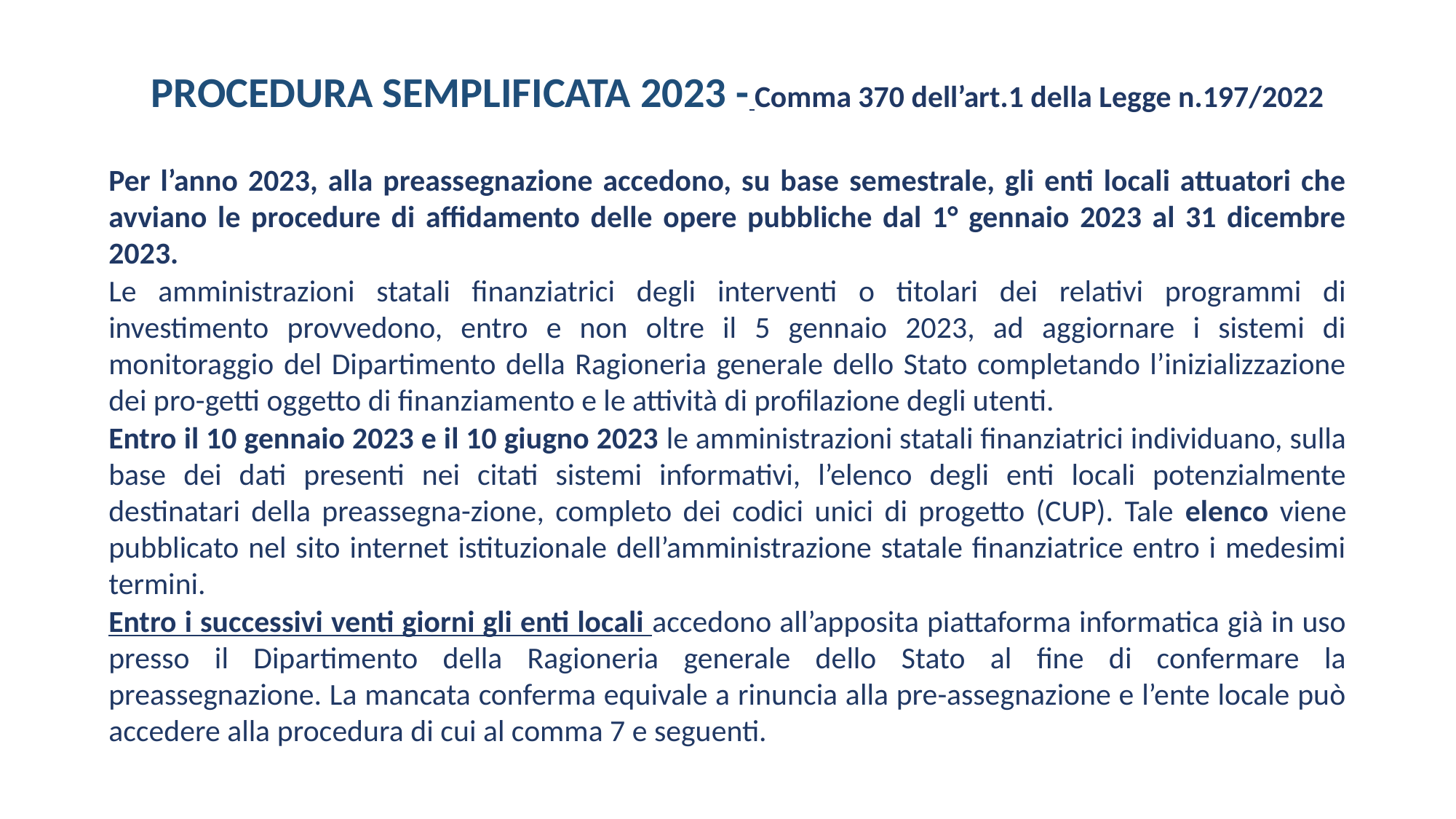

# PROCEDURA SEMPLIFICATA 2023 - Comma 370 dell’art.1 della Legge n.197/2022
Per l’anno 2023, alla preassegnazione accedono, su base semestrale, gli enti locali attuatori che avviano le procedure di affidamento delle opere pubbliche dal 1° gennaio 2023 al 31 dicembre 2023.
Le amministrazioni statali finanziatrici degli interventi o titolari dei relativi programmi di investimento provvedono, entro e non oltre il 5 gennaio 2023, ad aggiornare i sistemi di monitoraggio del Dipartimento della Ragioneria generale dello Stato completando l’inizializzazione dei pro-getti oggetto di finanziamento e le attività di profilazione degli utenti.
Entro il 10 gennaio 2023 e il 10 giugno 2023 le amministrazioni statali finanziatrici individuano, sulla base dei dati presenti nei citati sistemi informativi, l’elenco degli enti locali potenzialmente destinatari della preassegna-zione, completo dei codici unici di progetto (CUP). Tale elenco viene pubblicato nel sito internet istituzionale dell’amministrazione statale finanziatrice entro i medesimi termini.
Entro i successivi venti giorni gli enti locali accedono all’apposita piattaforma informatica già in uso presso il Dipartimento della Ragioneria generale dello Stato al fine di confermare la preassegnazione. La mancata conferma equivale a rinuncia alla pre-assegnazione e l’ente locale può accedere alla procedura di cui al comma 7 e seguenti.